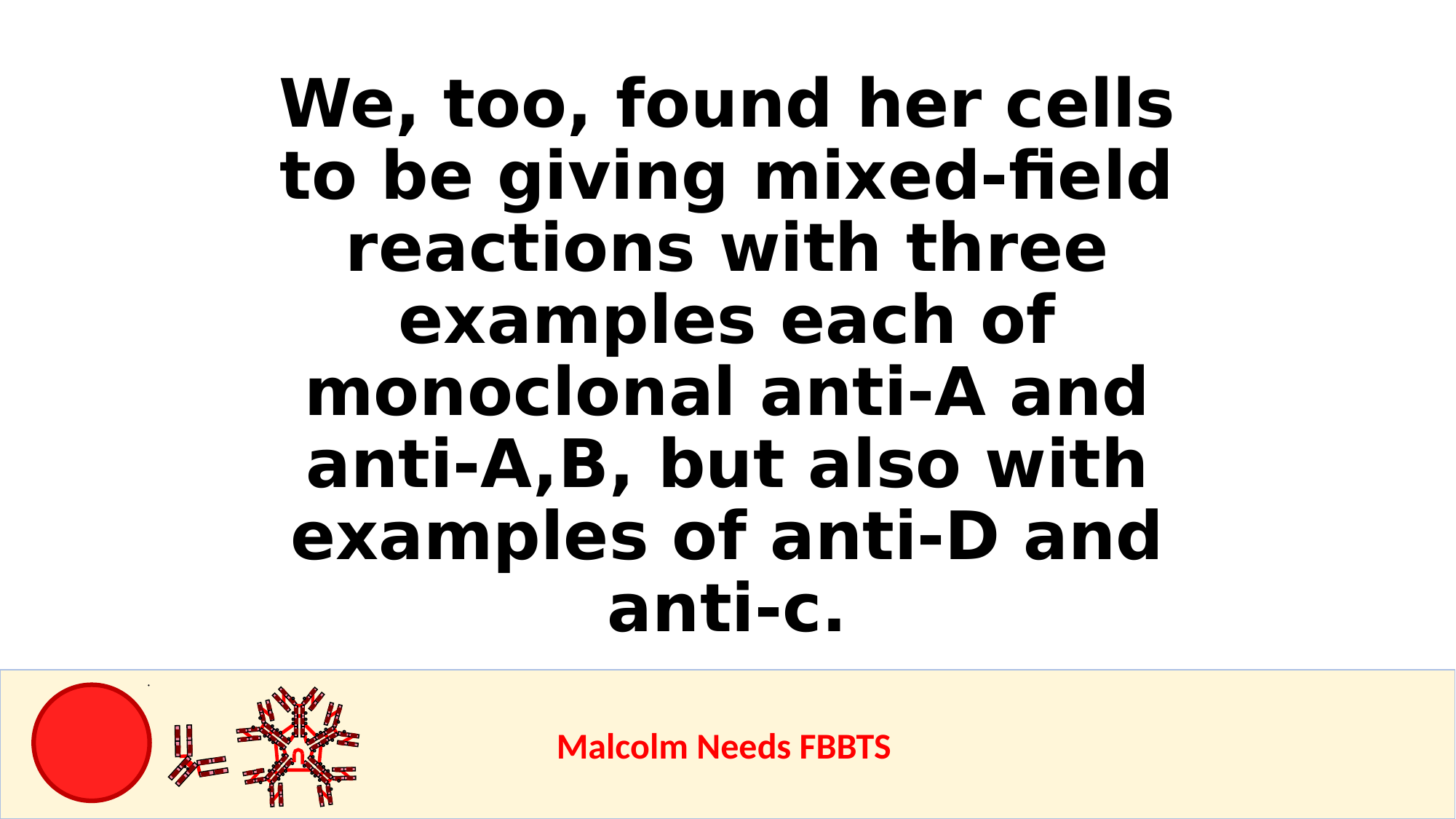

# We, too, found her cells to be giving mixed-field reactions with three examples each of monoclonal anti-A and anti-A,B, but also with examples of anti-D and anti-c.
					Malcolm Needs FBBTS